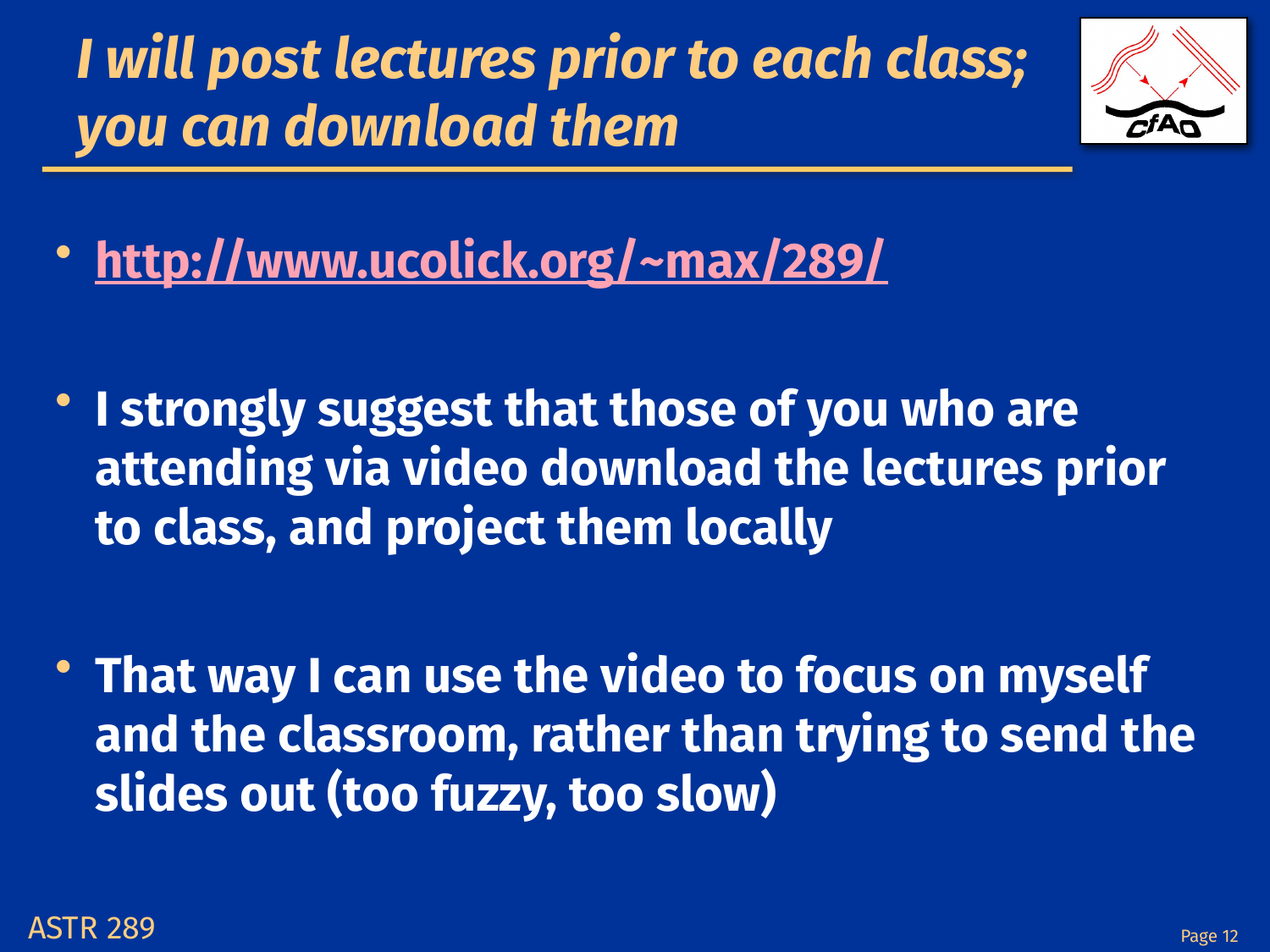

# I will post lectures prior to each class;  you can download them
http://www.ucolick.org/~max/289/

I strongly suggest that those of you who are attending via video download the lectures prior to class, and project them locally

That way I can use the video to focus on myself and the classroom, rather than trying to send the slides out (too fuzzy, too slow)